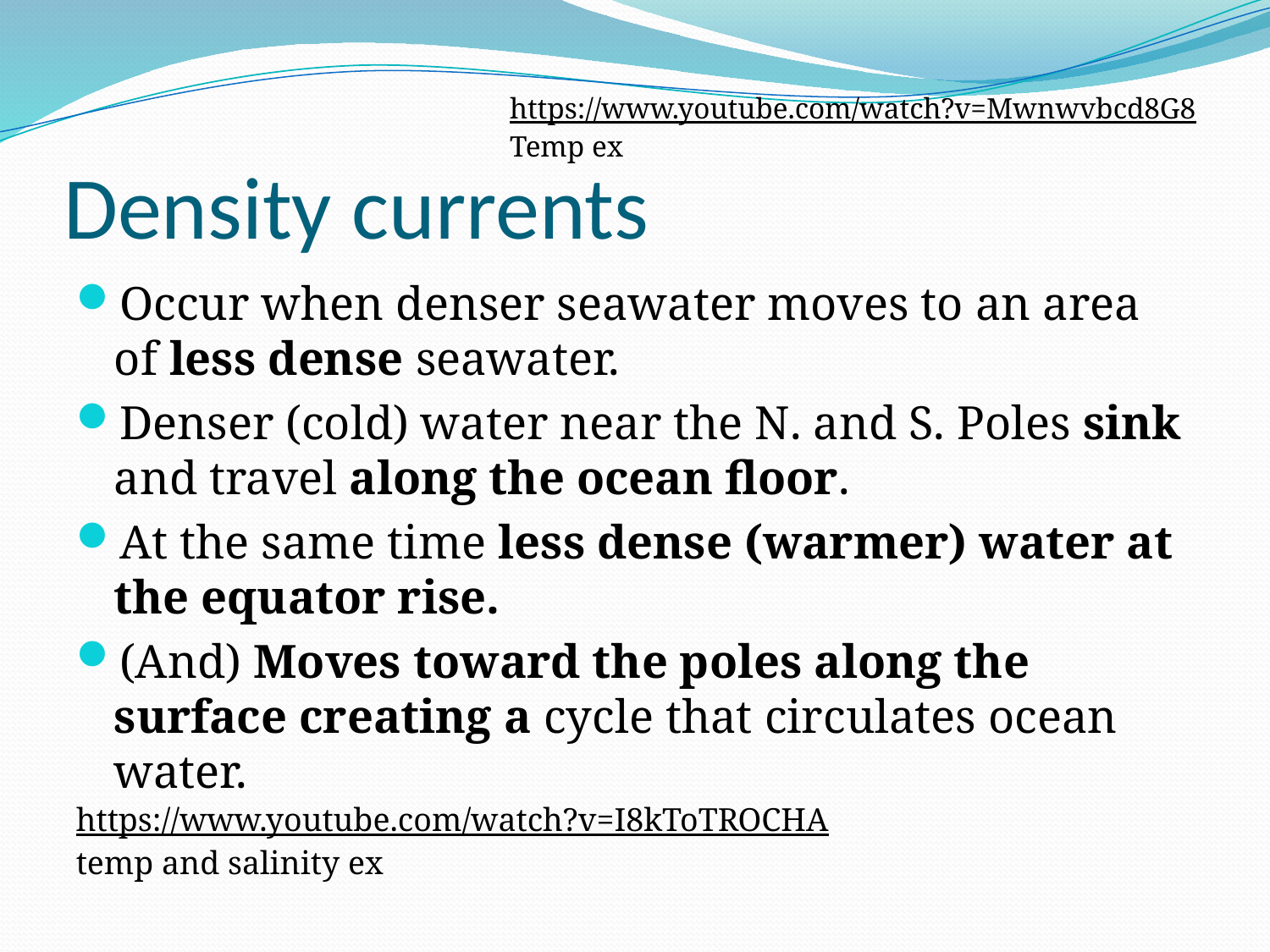

https://www.youtube.com/watch?v=Mwnwvbcd8G8 Temp ex
# Density currents
Occur when denser seawater moves to an area of less dense seawater.
Denser (cold) water near the N. and S. Poles sink and travel along the ocean floor.
At the same time less dense (warmer) water at the equator rise.
(And) Moves toward the poles along the surface creating a cycle that circulates ocean water.
https://www.youtube.com/watch?v=I8kToTROCHA temp and salinity ex